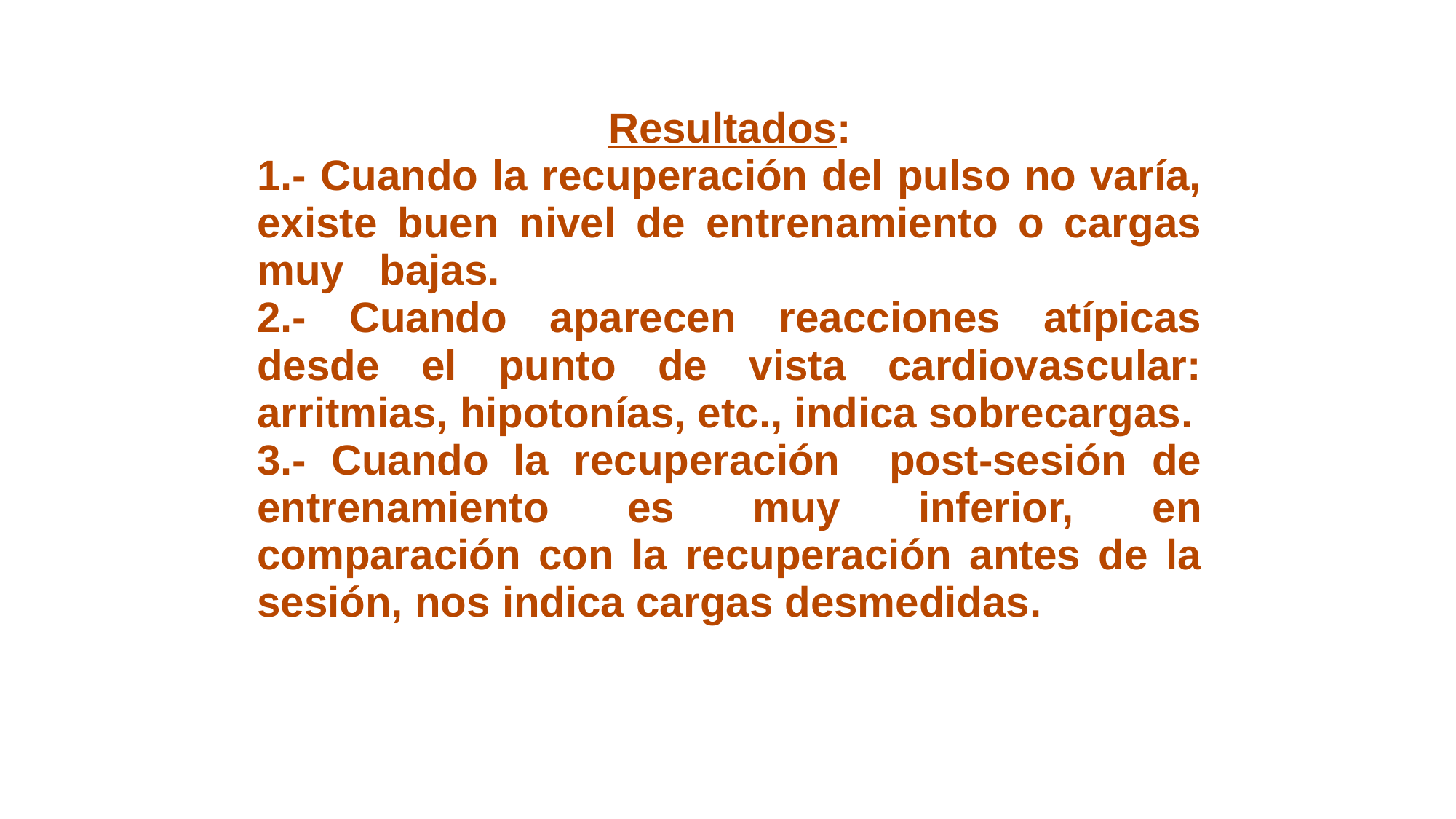

Resultados:
1.- Cuando la recuperación del pulso no varía, existe buen nivel de entrenamiento o cargas muy   bajas.
2.- Cuando aparecen reacciones atípicas desde el punto de vista cardiovascular: arritmias, hipotonías, etc., indica sobrecargas.
3.- Cuando la recuperación  post-sesión de entrenamiento es muy inferior, en comparación con la recuperación antes de la sesión, nos indica cargas desmedidas.